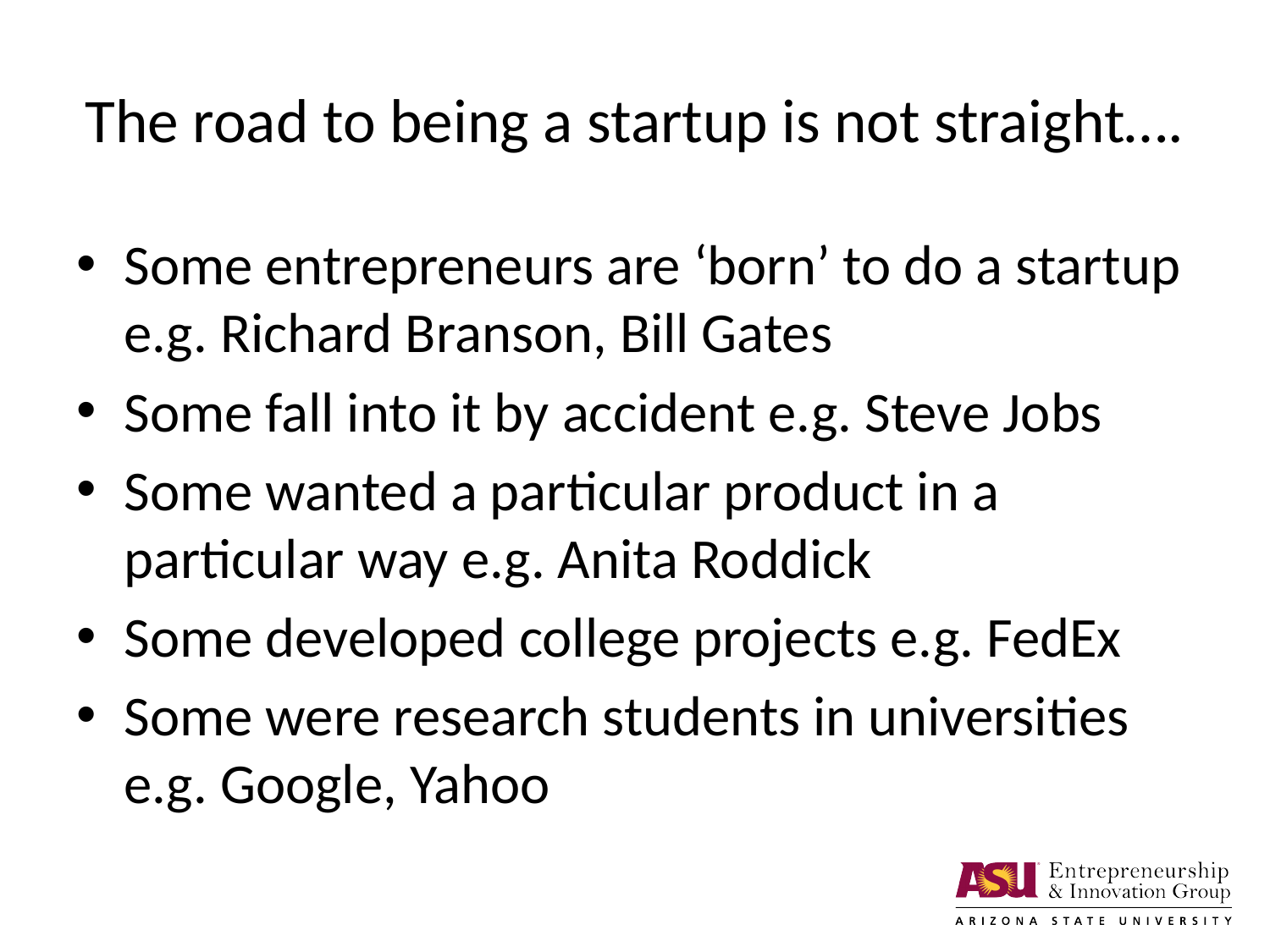

# The road to being a startup is not straight….
Some entrepreneurs are ‘born’ to do a startup e.g. Richard Branson, Bill Gates
Some fall into it by accident e.g. Steve Jobs
Some wanted a particular product in a particular way e.g. Anita Roddick
Some developed college projects e.g. FedEx
Some were research students in universities e.g. Google, Yahoo